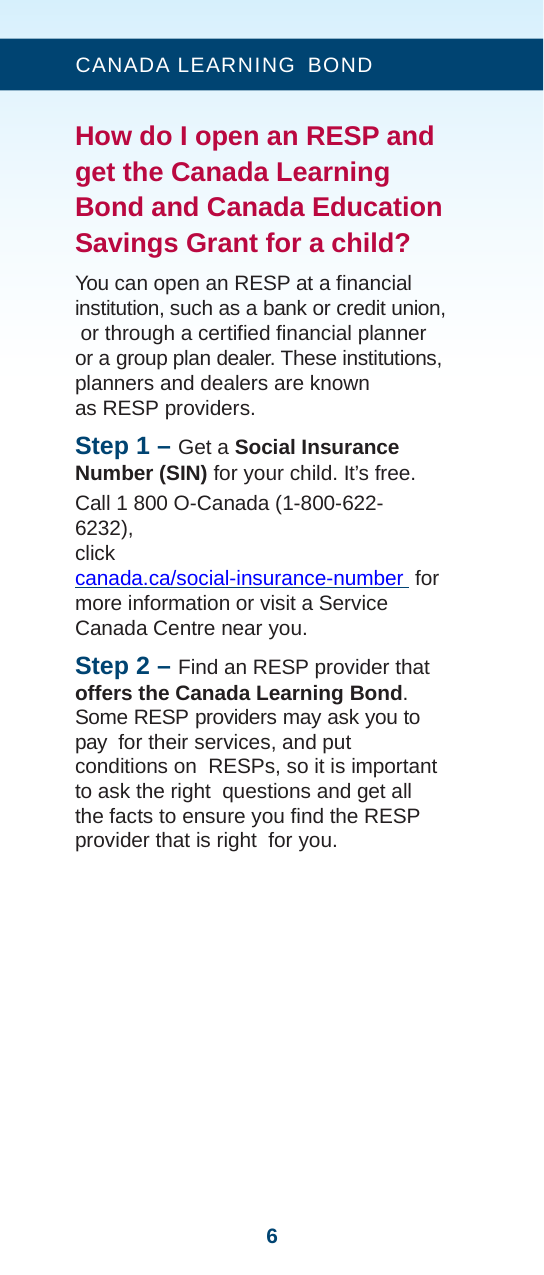

CANADA LEARNING BOND
How do I open an RESP and  get the Canada Learning Bond and Canada Education Savings Grant for a child?
You can open an RESP at a financial  institution, such as a bank or credit union,  or through a certified financial planner  or a group plan dealer. These institutions,  planners and dealers are known
as RESP providers.
Step 1 – Get a Social Insurance  Number (SIN) for your child. It’s free.
Call 1 800 O-Canada (1-800-622-6232),
click canada.ca/social-insurance-number  for more information or visit a Service  Canada Centre near you.
Step 2 – Find an RESP provider that  offers the Canada Learning Bond.  Some RESP providers may ask you to pay  for their services, and put conditions on  RESPs, so it is important to ask the right  questions and get all the facts to ensure you find the RESP provider that is right  for you.
6